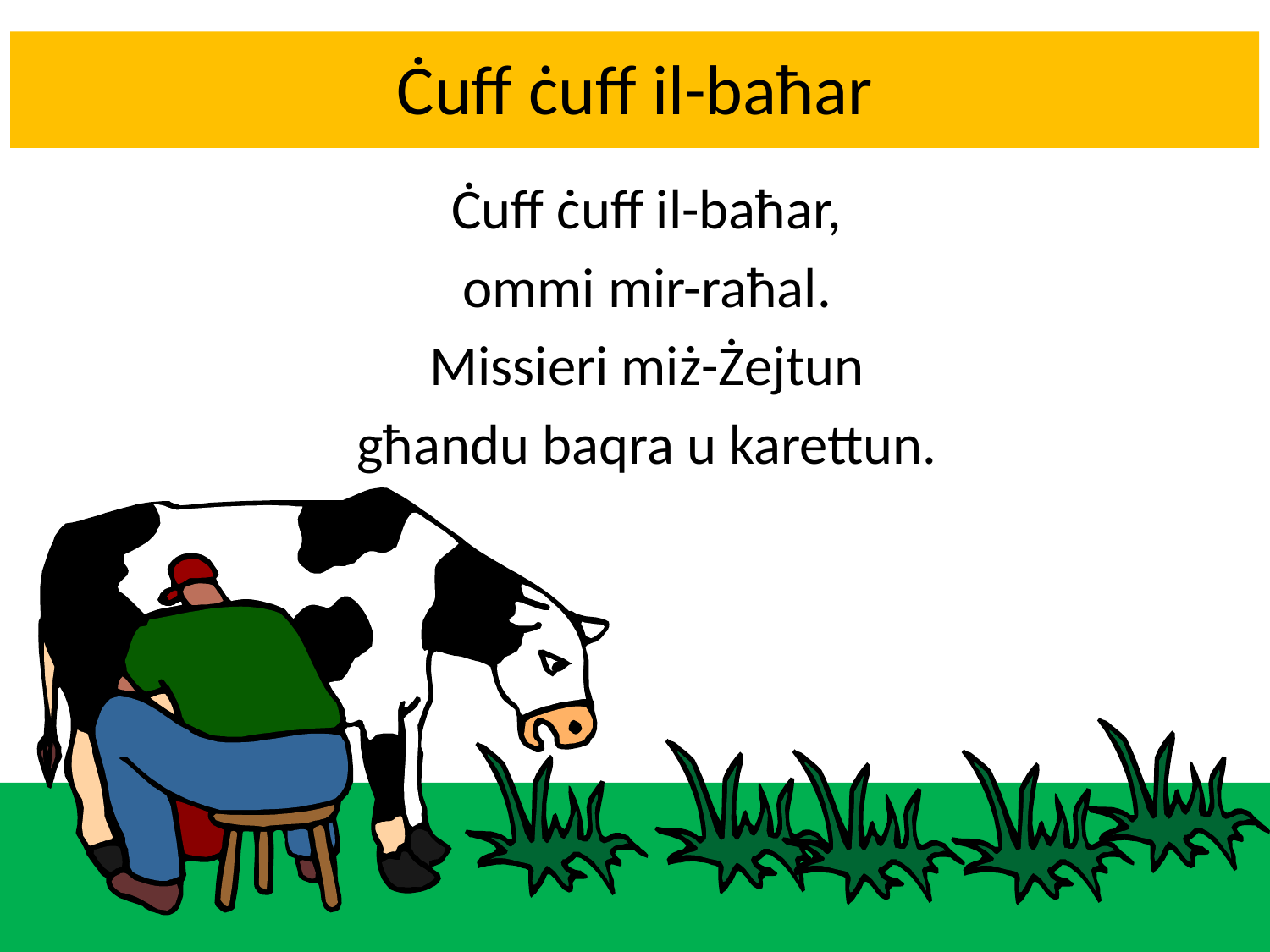

# Ċuff ċuff il-baħar

Ċuff ċuff il-baħar,
ommi mir-raħal.
Missieri miż-Żejtun
għandu baqra u karettun.